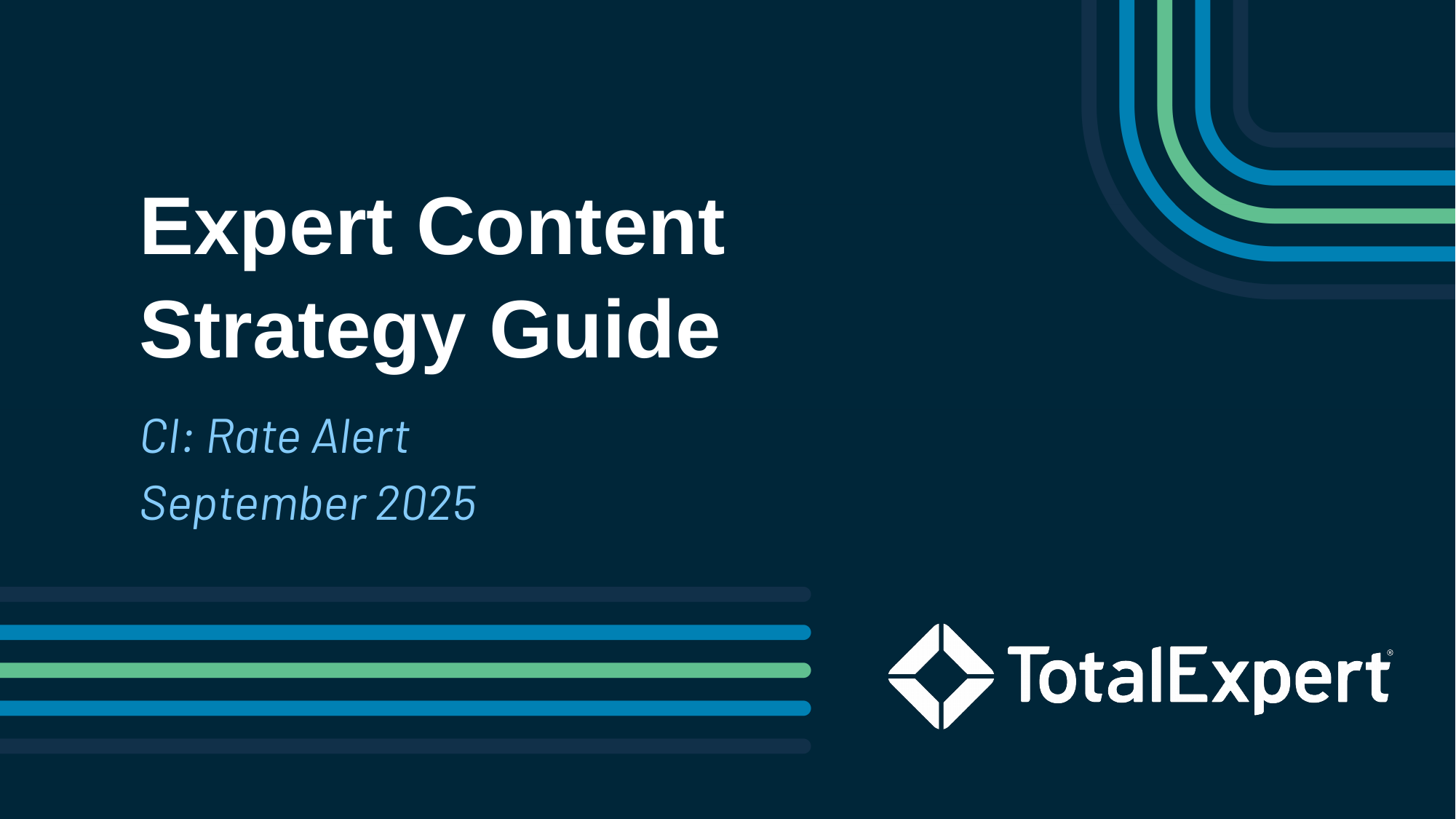

Expert Content
Strategy Guide
CI: Rate Alert
September 2025